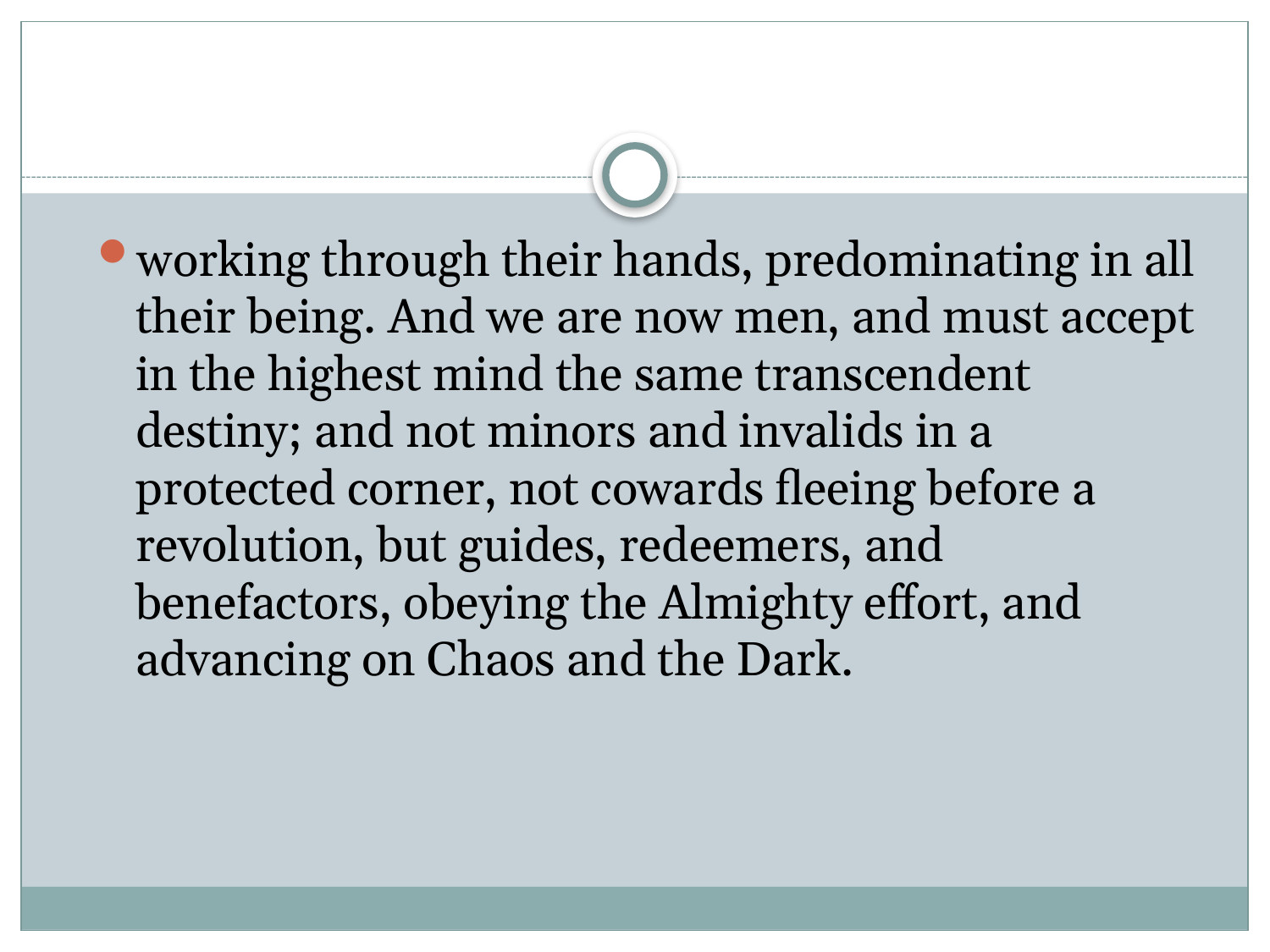

#
working through their hands, predominating in all their being. And we are now men, and must accept in the highest mind the same transcendent destiny; and not minors and invalids in a protected corner, not cowards fleeing before a revolution, but guides, redeemers, and benefactors, obeying the Almighty effort, and advancing on Chaos and the Dark.